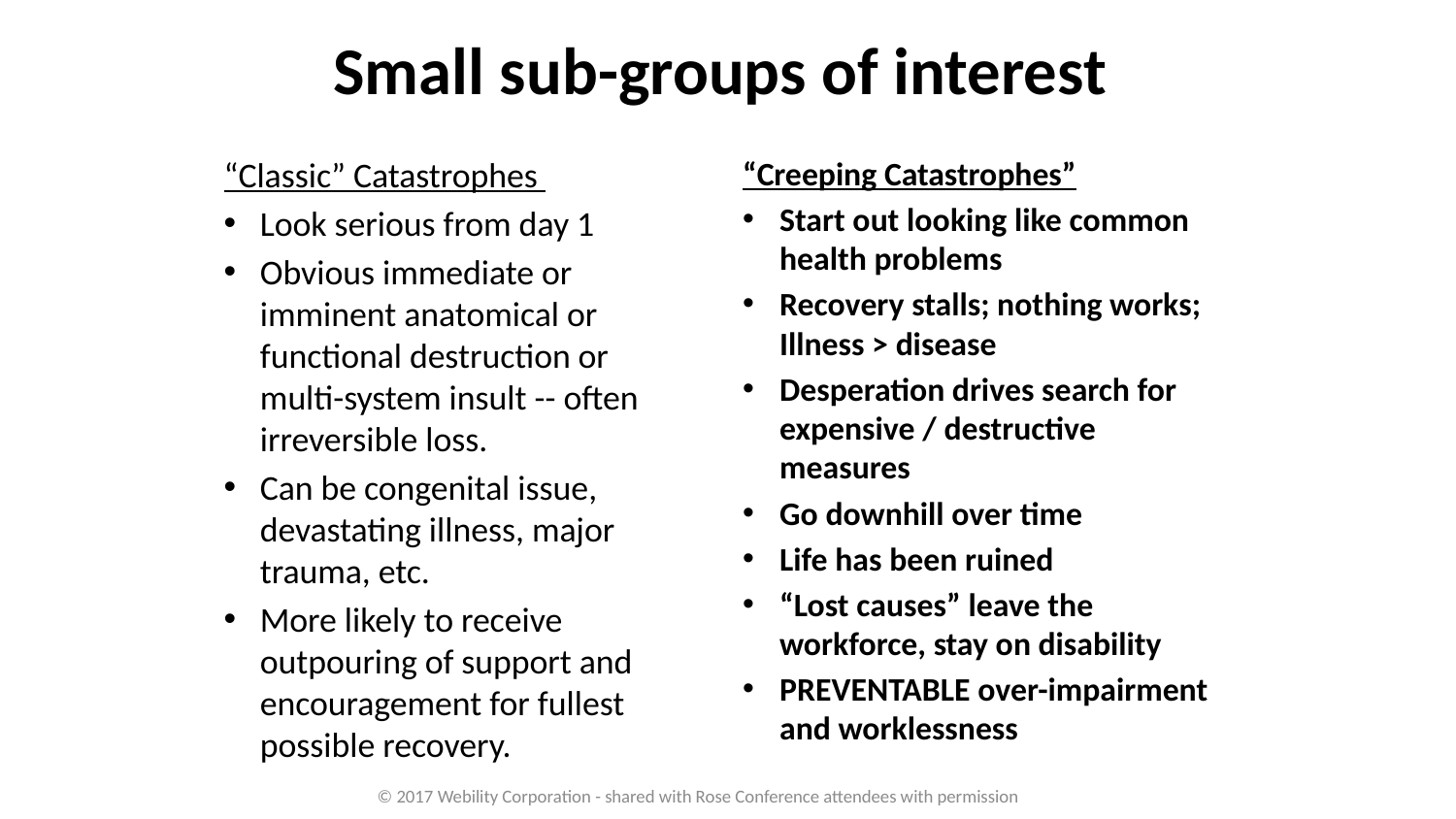

# Small sub-groups of interest
“Creeping Catastrophes”
Start out looking like common health problems
Recovery stalls; nothing works; Illness > disease
Desperation drives search for expensive / destructive  measures
Go downhill over time
Life has been ruined
“Lost causes” leave the workforce, stay on disability
PREVENTABLE over-impairment and worklessness
“Classic” Catastrophes
Look serious from day 1
Obvious immediate or imminent anatomical or functional destruction or multi-system insult -- often irreversible loss.
Can be congenital issue, devastating illness, major trauma, etc.
More likely to receive outpouring of support and encouragement for fullest possible recovery.

© 2017 Webility Corporation - shared with Rose Conference attendees with permission